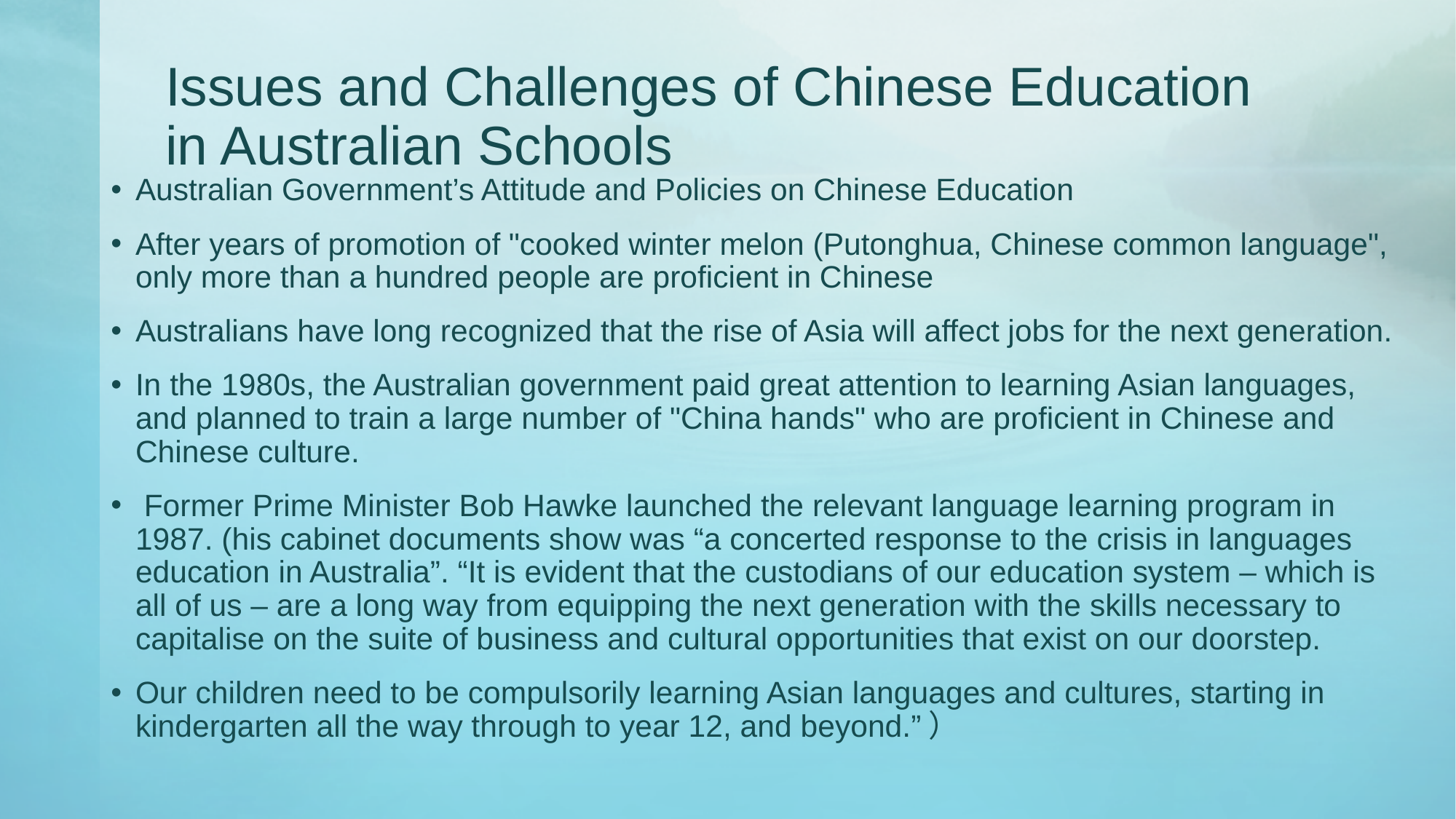

# Issues and Challenges of Chinese Education in Australian Schools
Australian Government’s Attitude and Policies on Chinese Education
After years of promotion of "cooked winter melon (Putonghua, Chinese common language", only more than a hundred people are proficient in Chinese
Australians have long recognized that the rise of Asia will affect jobs for the next generation.
In the 1980s, the Australian government paid great attention to learning Asian languages, and planned to train a large number of "China hands" who are proficient in Chinese and Chinese culture.
 Former Prime Minister Bob Hawke launched the relevant language learning program in 1987. (his cabinet documents show was “a concerted response to the crisis in languages education in Australia”. “It is evident that the custodians of our education system – which is all of us – are a long way from equipping the next generation with the skills necessary to capitalise on the suite of business and cultural opportunities that exist on our doorstep.
Our children need to be compulsorily learning Asian languages and cultures, starting in kindergarten all the way through to year 12, and beyond.”）